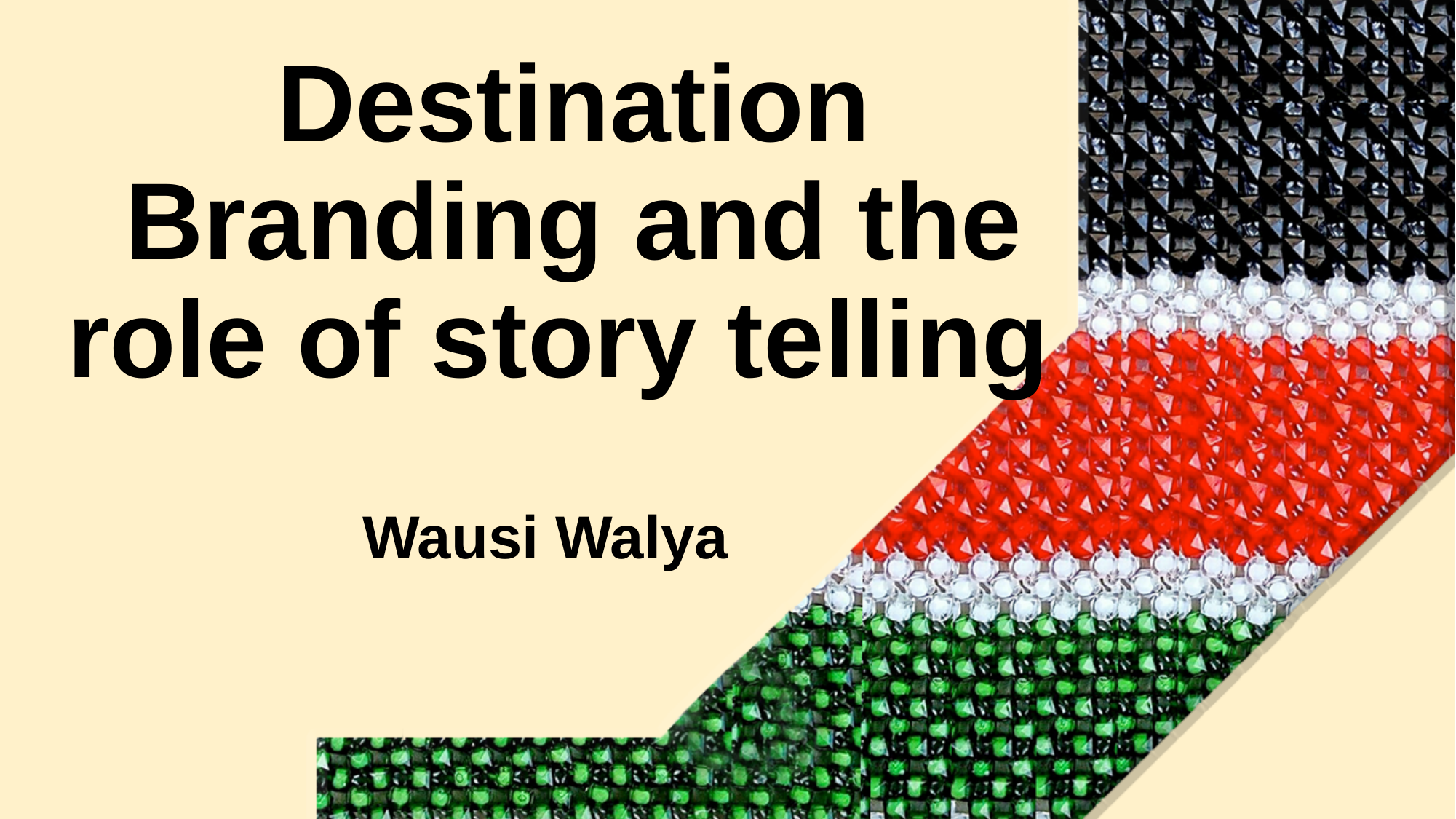

# Destination Branding and the role of story telling
Wausi Walya